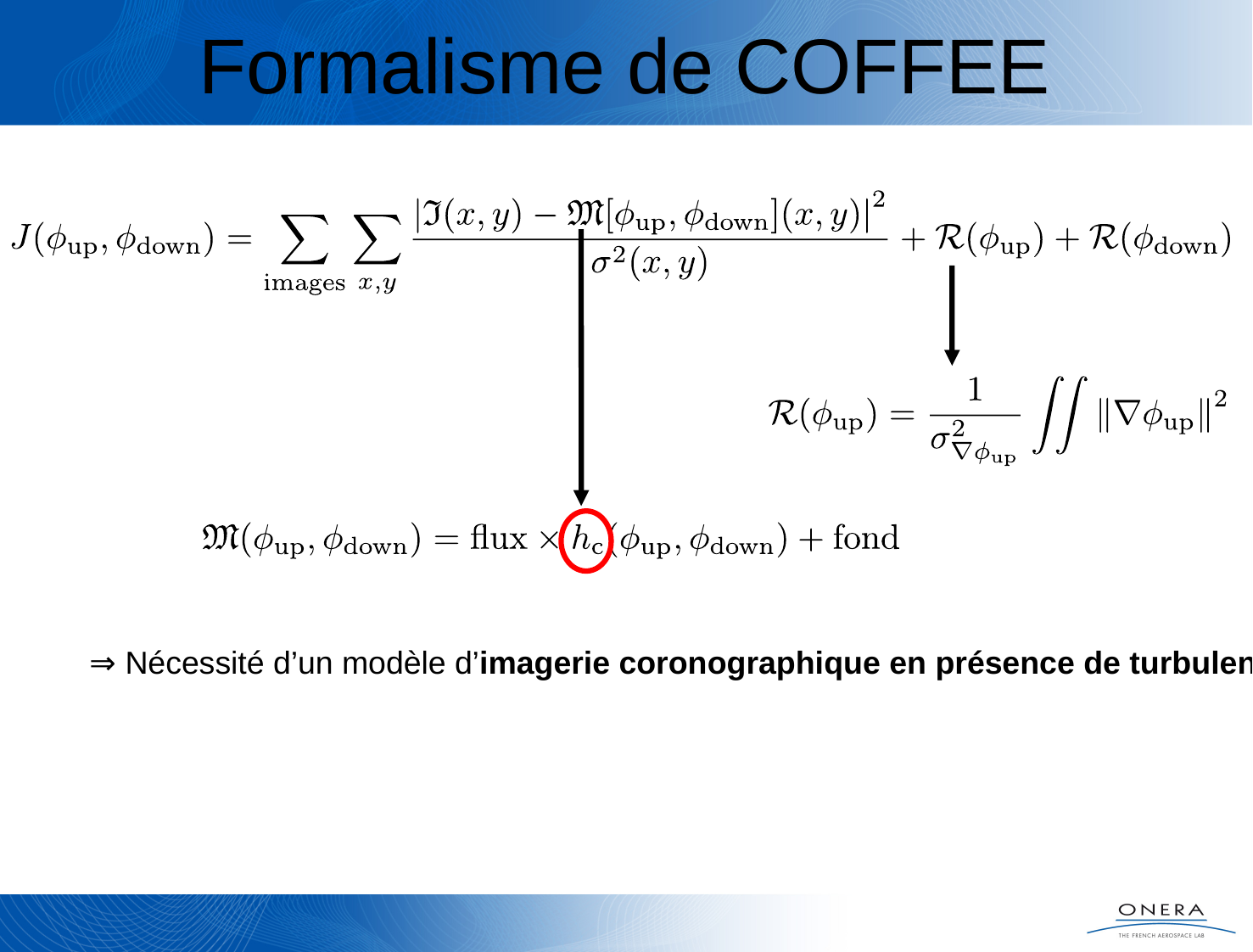

Formalisme de COFFEE

⇒ Nécessité d’un modèle d’imagerie coronographique en présence de turbulence